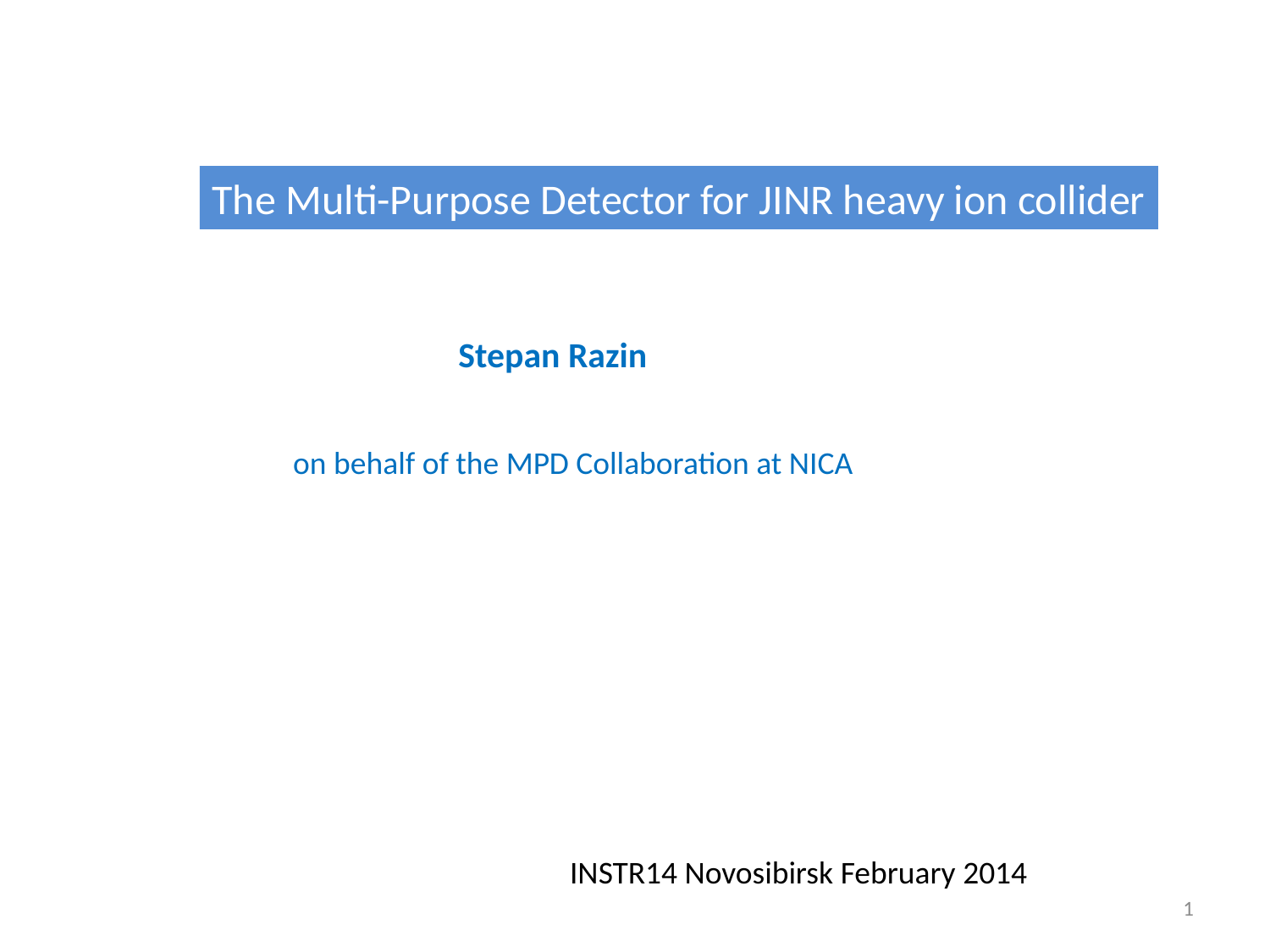

The Multi-Purpose Detector for JINR heavy ion collider
Stepan Razin
on behalf of the MPD Collaboration at NICA
INSTR14 Novosibirsk February 2014
1